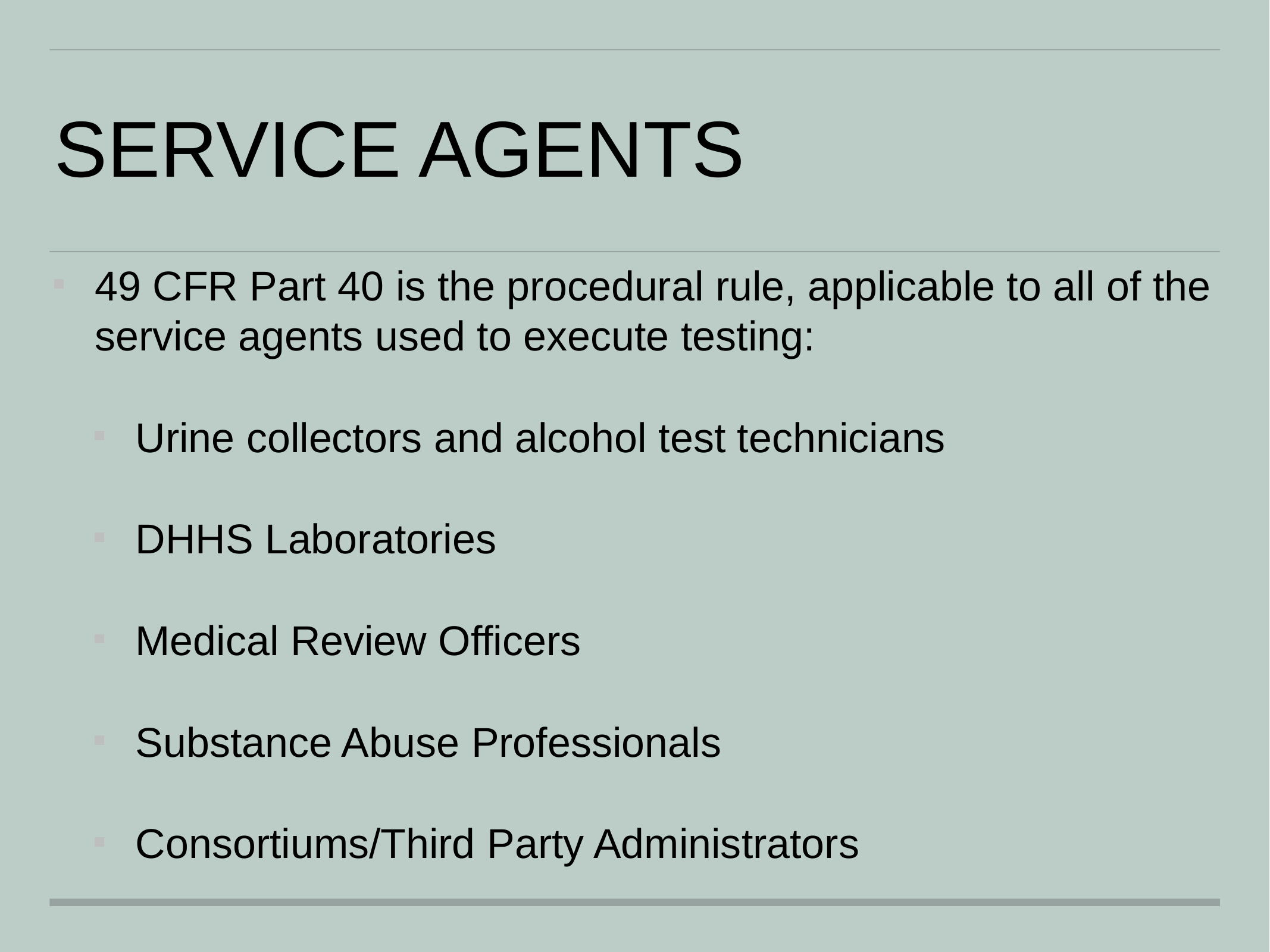

# Service agents
49 CFR Part 40 is the procedural rule, applicable to all of the service agents used to execute testing:
Urine collectors and alcohol test technicians
DHHS Laboratories
Medical Review Officers
Substance Abuse Professionals
Consortiums/Third Party Administrators